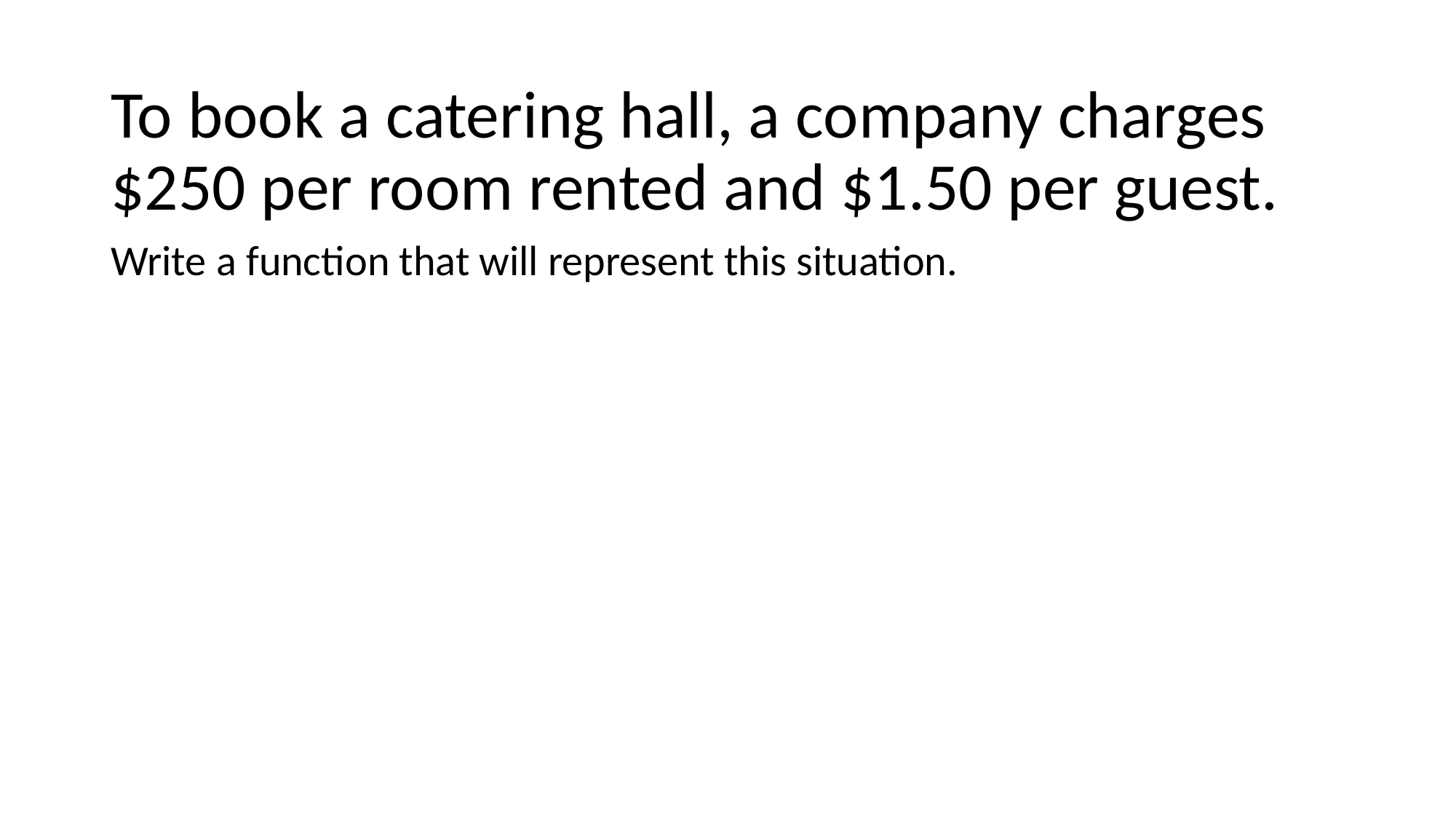

# To book a catering hall, a company charges $250 per room rented and $1.50 per guest.
Write a function that will represent this situation.